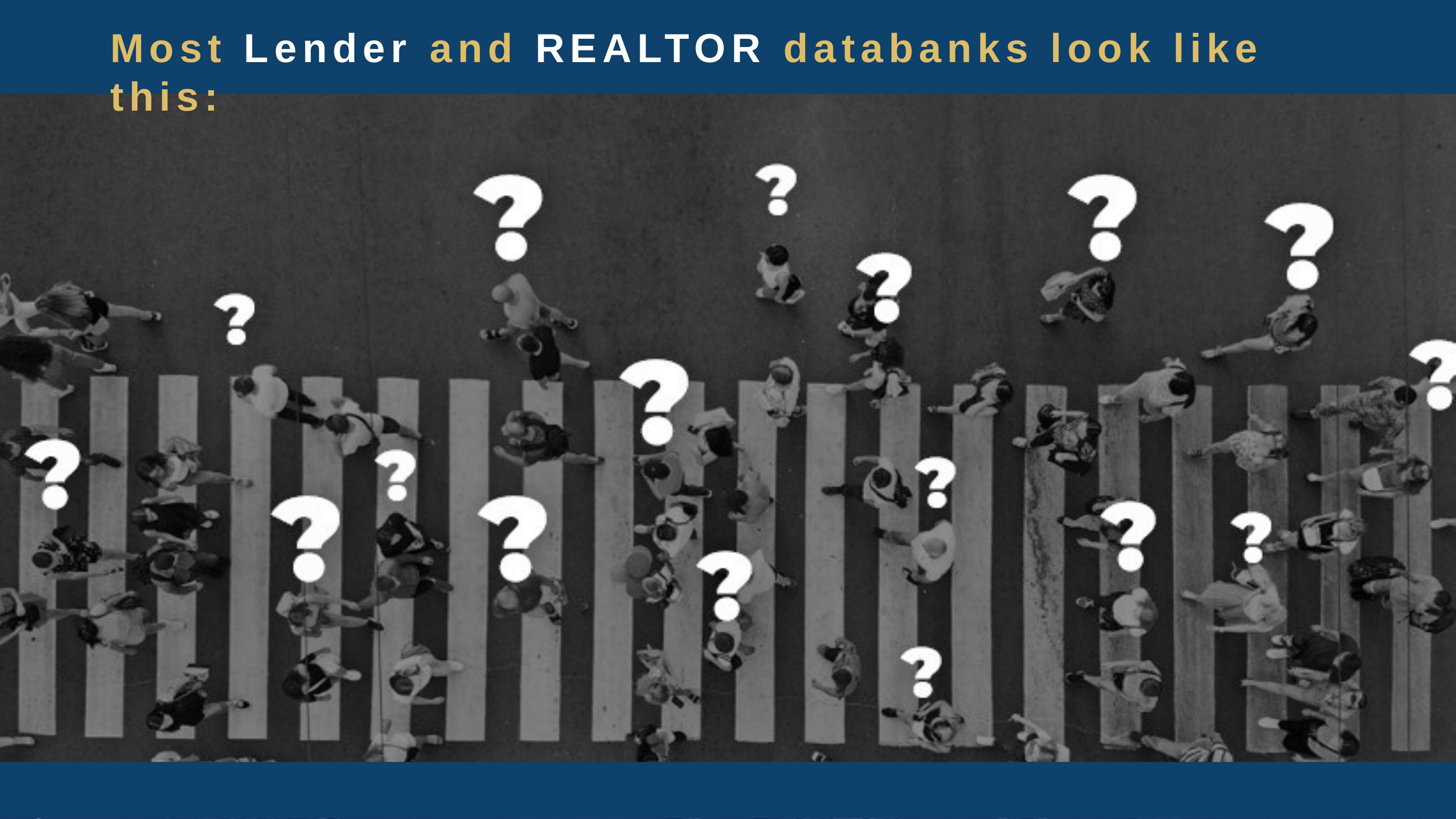

Most Lender and REALTOR databanks look like this: